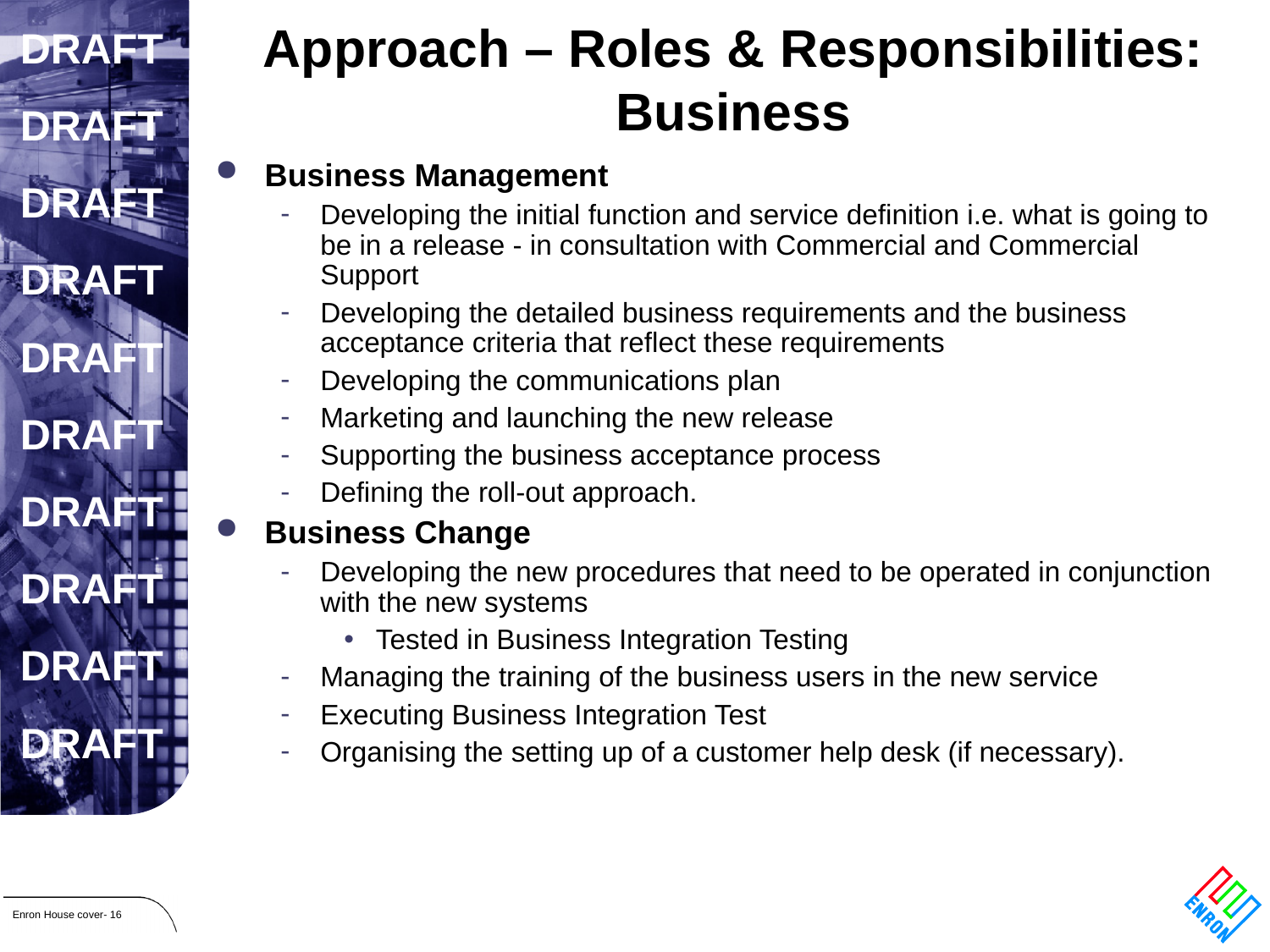

# Approach – Roles & Responsibilities: Business
Business Management
Developing the initial function and service definition i.e. what is going to be in a release - in consultation with Commercial and Commercial Support
Developing the detailed business requirements and the business acceptance criteria that reflect these requirements
Developing the communications plan
Marketing and launching the new release
Supporting the business acceptance process
Defining the roll-out approach.
Business Change
Developing the new procedures that need to be operated in conjunction with the new systems
Tested in Business Integration Testing
Managing the training of the business users in the new service
Executing Business Integration Test
Organising the setting up of a customer help desk (if necessary).